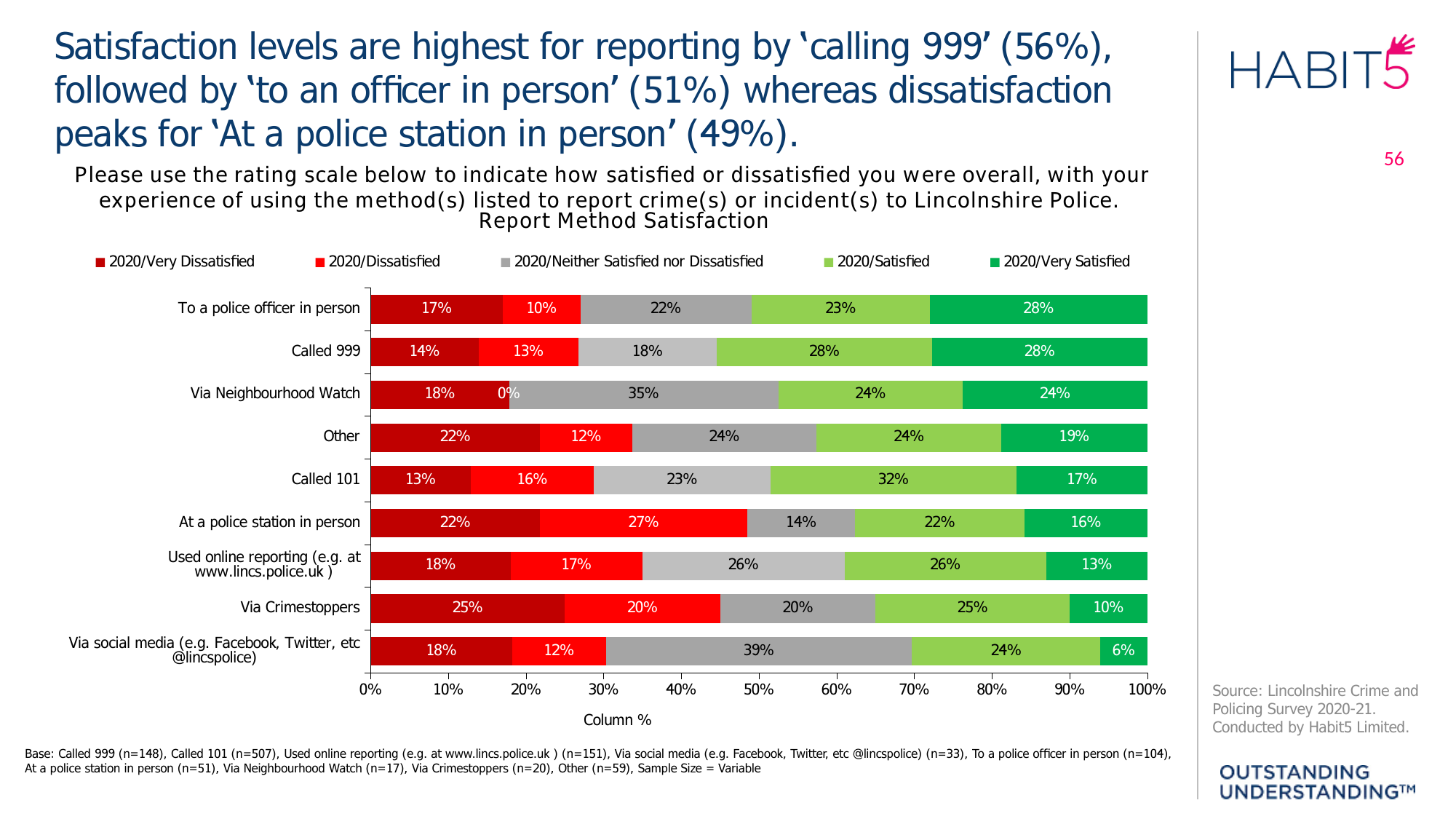

Satisfaction levels are highest for reporting by ‘calling 999’ (56%), followed by ‘to an officer in person’ (51%) whereas dissatisfaction peaks for ‘At a police station in person’ (49%).
Please use the rating scale below to indicate how satisfied or dissatisfied you were overall, with your experience of using the method(s) listed to report crime(s) or incident(s) to Lincolnshire Police.
Report Method Satisfaction

### Chart

| Category | 2020/Very Dissatisfied | 2020/Dissatisfied | 2020/Neither Satisfied nor Dissatisfied | 2020/Satisfied | 2020/Very Satisfied |
|---|---|---|---|---|---|
| Via social media (e.g. Facebook, Twitter, etc @lincspolice) | 0.18 | 0.12 | 0.39 | 0.24 | 0.06 |
| Via Crimestoppers | 0.25 | 0.2 | 0.2 | 0.25 | 0.1 |
| Used online reporting (e.g. at www.lincs.police.uk ) | 0.18 | 0.17 | 0.26 | 0.26 | 0.13 |
| At a police station in person | 0.22 | 0.27 | 0.14 | 0.22 | 0.16 |
| Called 101 | 0.13 | 0.16 | 0.23 | 0.32 | 0.17 |
| Other | 0.22 | 0.12 | 0.24 | 0.24 | 0.19 |
| Via Neighbourhood Watch | 0.18 | 0.0 | 0.35 | 0.24 | 0.24 |
| Called 999 | 0.14 | 0.13 | 0.18 | 0.28 | 0.28 |
| To a police officer in person | 0.17 | 0.1 | 0.22 | 0.23 | 0.28 |
Base: Called 999 (n=148), Called 101 (n=507), Used online reporting (e.g. at www.lincs.police.uk ) (n=151), Via social media (e.g. Facebook, Twitter, etc @lincspolice) (n=33), To a police officer in person (n=104), At a police station in person (n=51), Via Neighbourhood Watch (n=17), Via Crimestoppers (n=20), Other (n=59), Sample Size = Variable